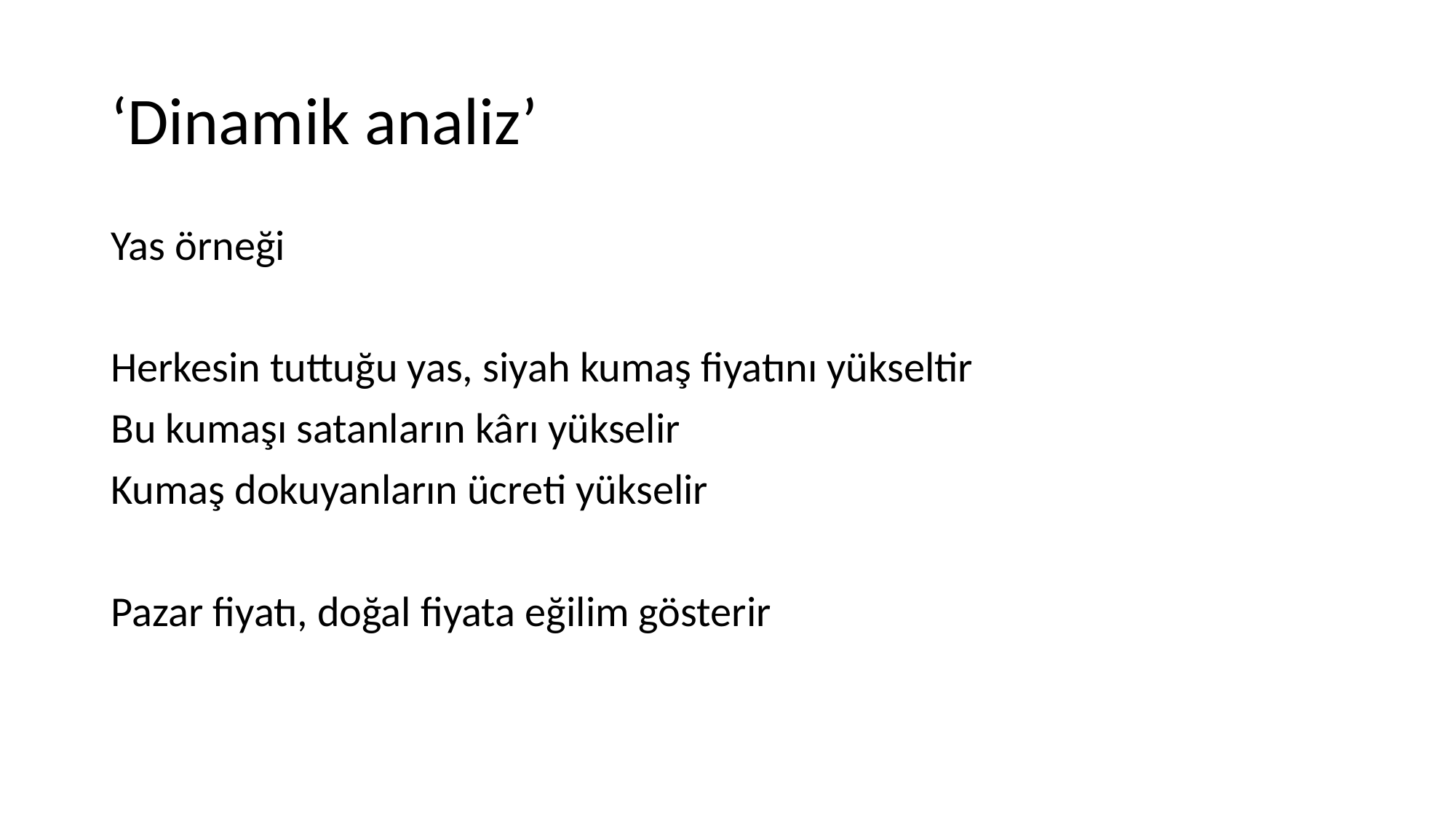

# ‘Dinamik analiz’
Yas örneği

Herkesin tuttuğu yas, siyah kumaş fiyatını yükseltir
Bu kumaşı satanların kârı yükselir
Kumaş dokuyanların ücreti yükselir

Pazar fiyatı, doğal fiyata eğilim gösterir